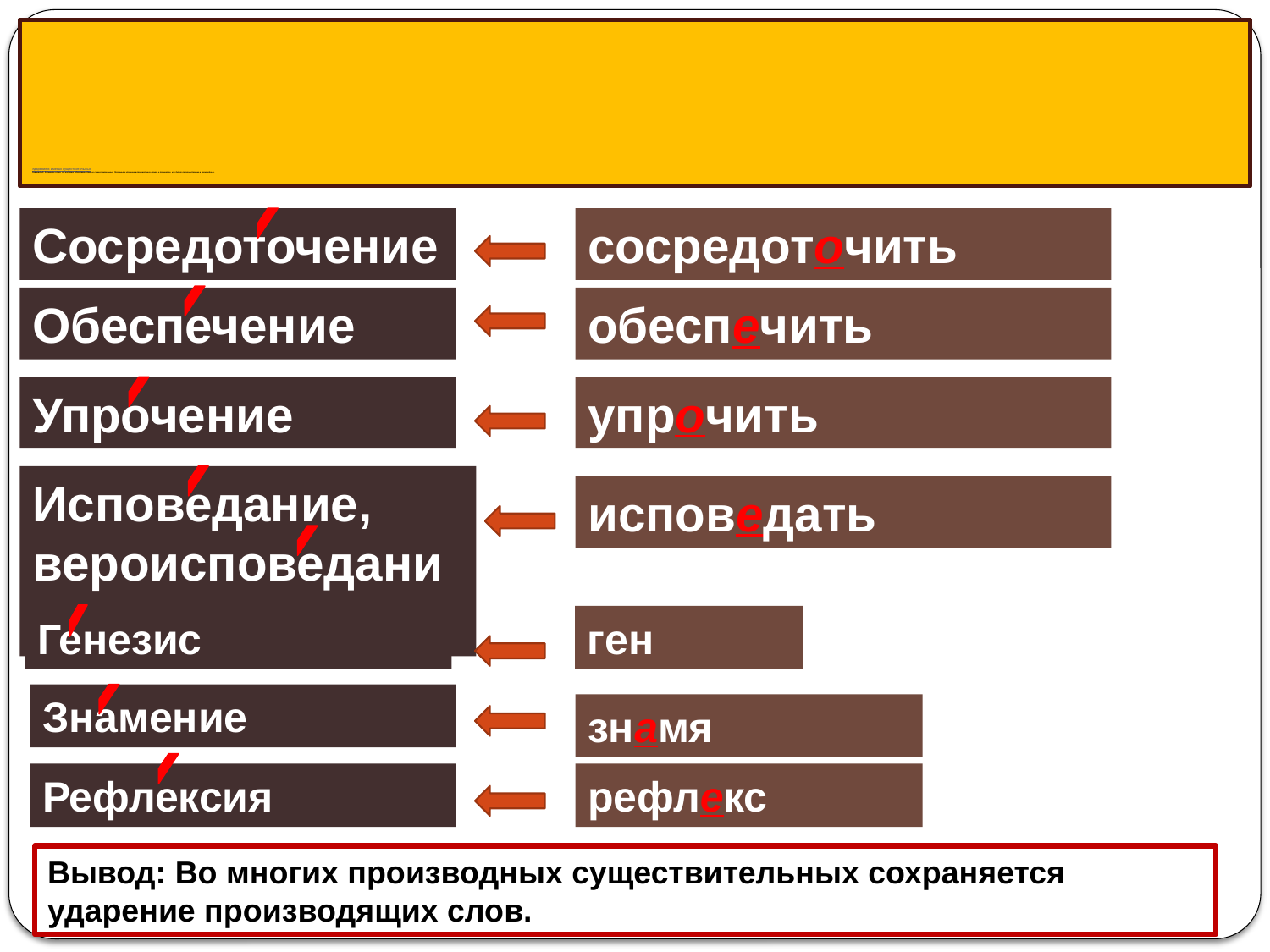

Ударение в именах существительных
Задание№3: Запишите слова, от которых образованы данные существительные. Поставьте ударение в производящих словах и подумайте, как будет падать ударение в производных.
Сосредоточение

сосредоточить

Обеспечение
обеспечить

Упрочение

упрочить

Исповедание,
вероисповедание
исповедать

Генезис
ген

Знамение

знамя

Рефлексия
рефлекс

Вывод: Во многих производных существительных сохраняется ударение производящих слов.